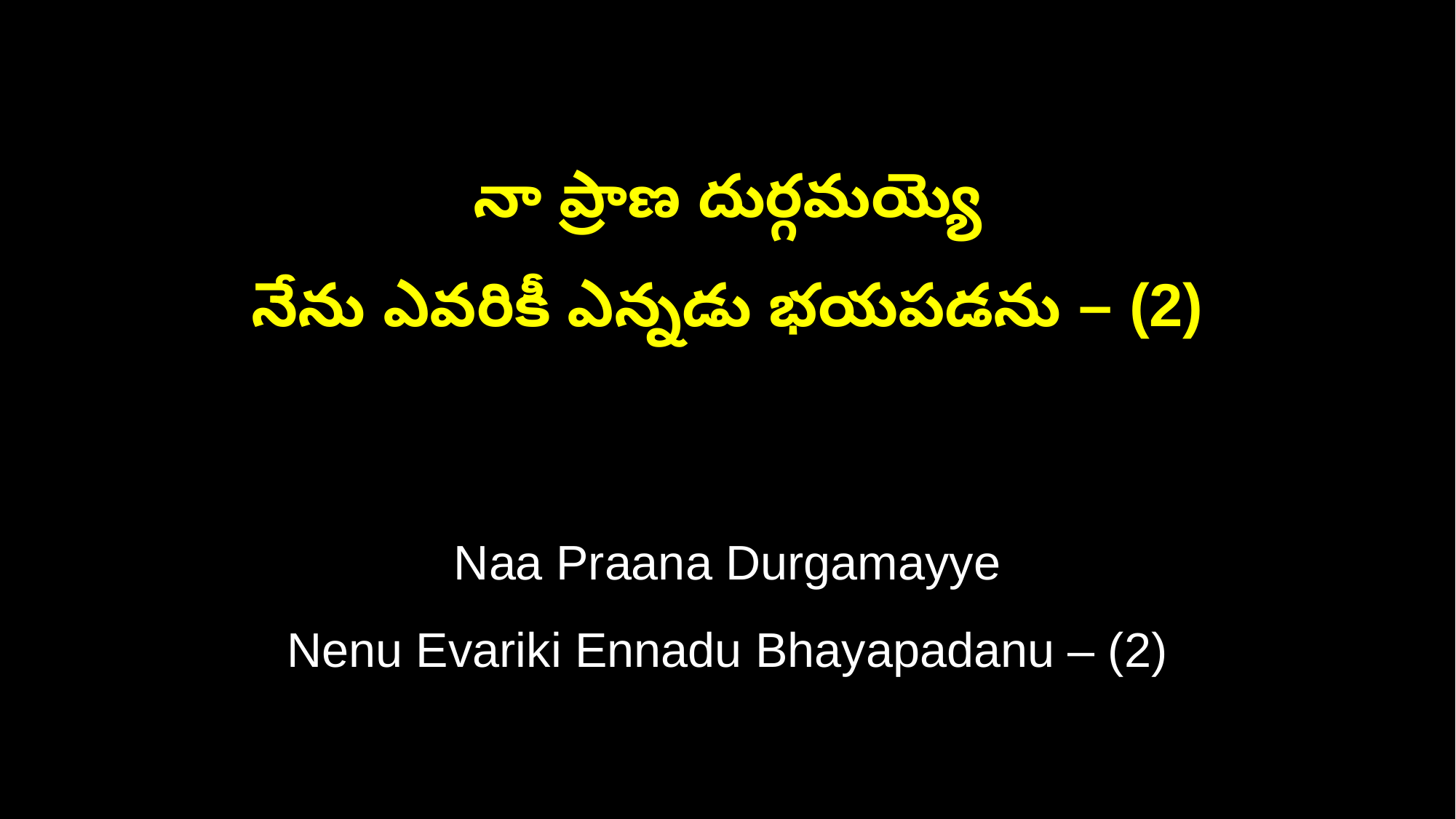

నా ప్రాణ దుర్గమయ్యె
నేను ఎవరికీ ఎన్నడు భయపడను – (2)
Naa Praana Durgamayye
Nenu Evariki Ennadu Bhayapadanu – (2)